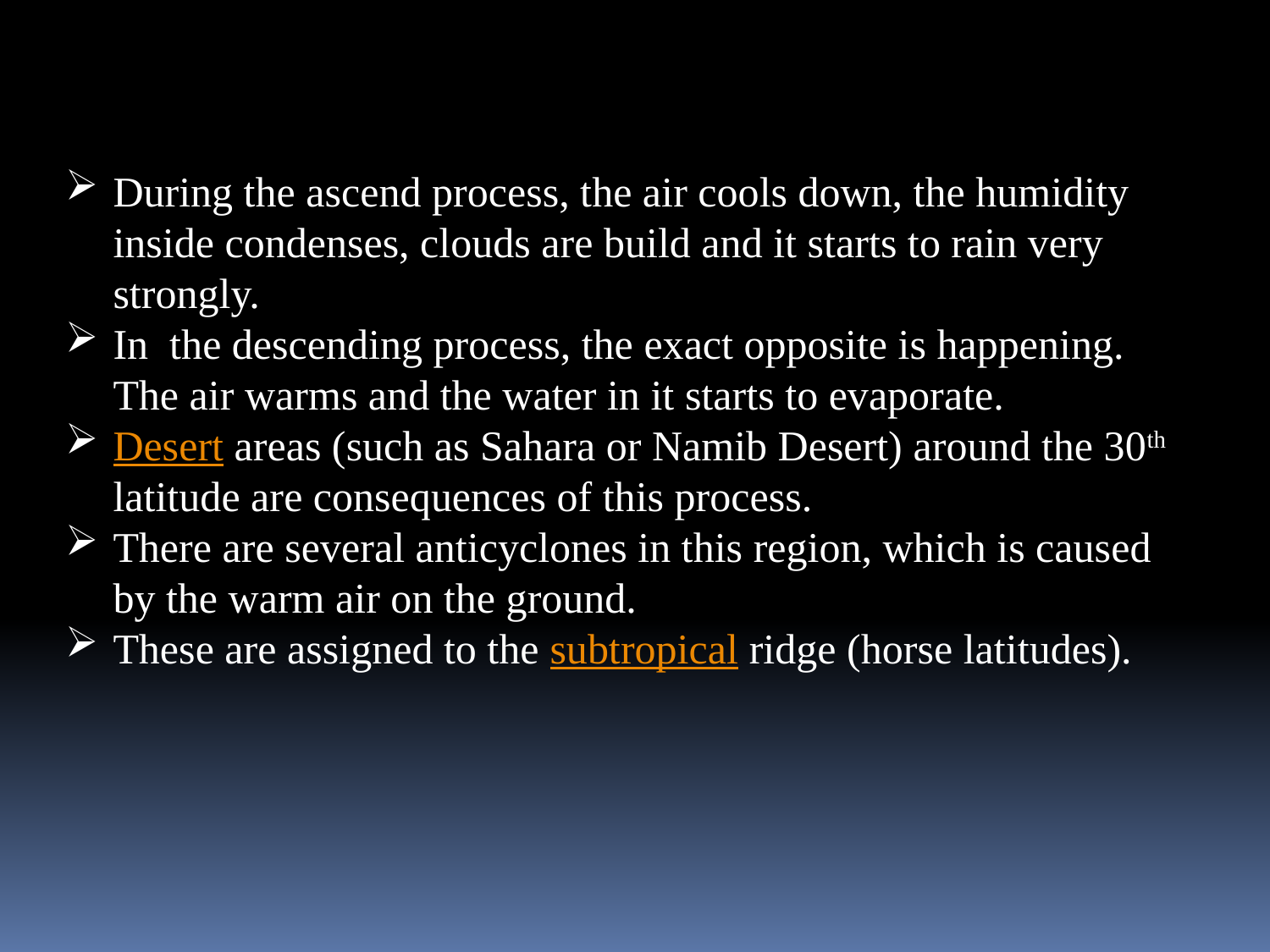

During the ascend process, the air cools down, the humidity inside condenses, clouds are build and it starts to rain very strongly.
In  the descending process, the exact opposite is happening. The air warms and the water in it starts to evaporate.
Desert areas (such as Sahara or Namib Desert) around the 30th latitude are consequences of this process.
There are several anticyclones in this region, which is caused by the warm air on the ground.
These are assigned to the subtropical ridge (horse latitudes).